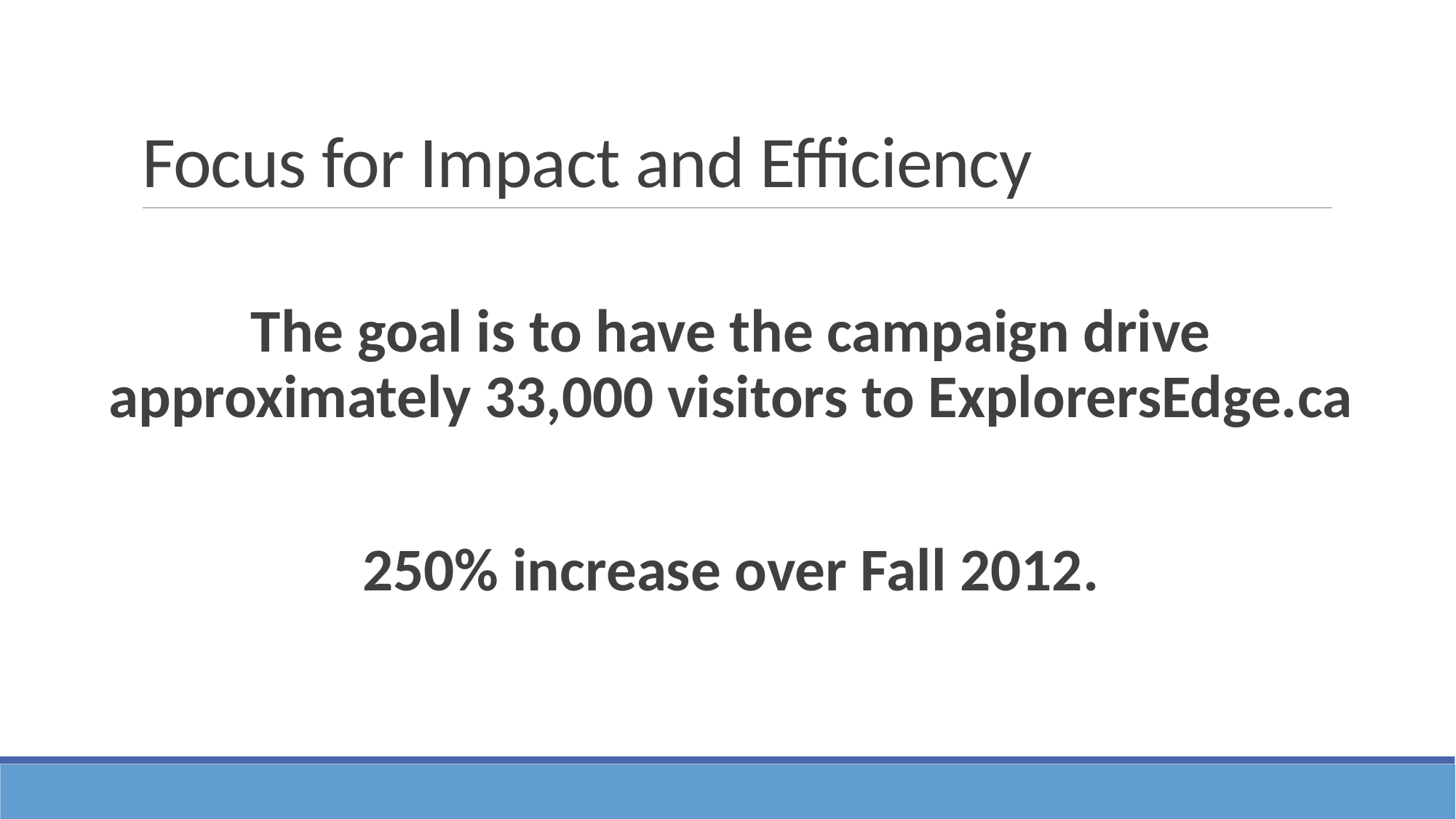

# Focus for Impact and Efficiency

The goal is to have the campaign drive approximately 33,000 visitors to ExplorersEdge.ca

250% increase over Fall 2012.